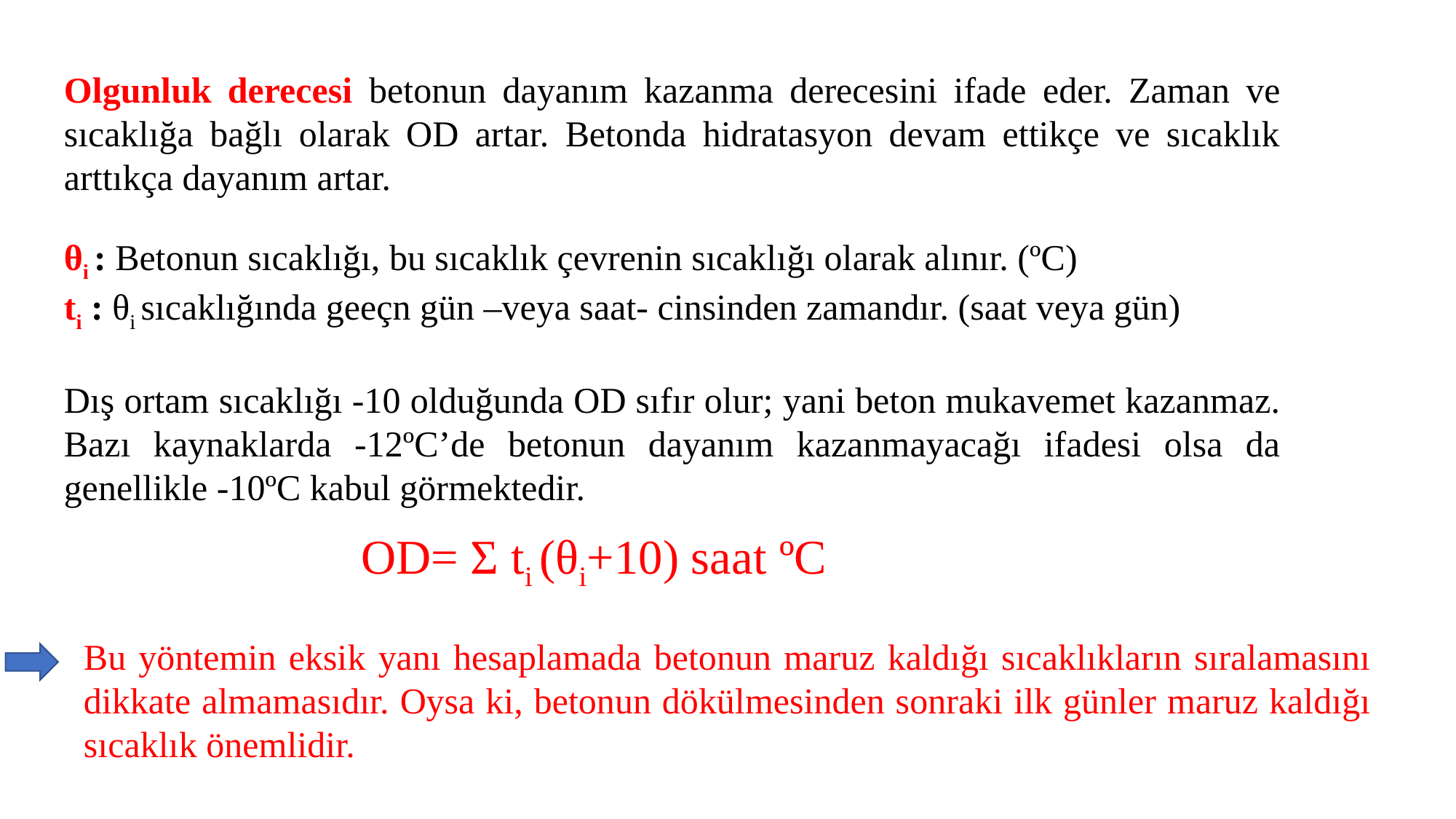

Olgunluk derecesi betonun dayanım kazanma derecesini ifade eder. Zaman ve sıcaklığa bağlı olarak OD artar. Betonda hidratasyon devam ettikçe ve sıcaklık arttıkça dayanım artar.

θi : Betonun sıcaklığı, bu sıcaklık çevrenin sıcaklığı olarak alınır. (ºC)
ti : θi sıcaklığında geeçn gün –veya saat- cinsinden zamandır. (saat veya gün)

Dış ortam sıcaklığı -10 olduğunda OD sıfır olur; yani beton mukavemet kazanmaz. Bazı kaynaklarda -12ºC’de betonun dayanım kazanmayacağı ifadesi olsa da genellikle -10ºC kabul görmektedir.
OD= Σ ti (θi+10) saat ºC
Bu yöntemin eksik yanı hesaplamada betonun maruz kaldığı sıcaklıkların sıralamasını dikkate almamasıdır. Oysa ki, betonun dökülmesinden sonraki ilk günler maruz kaldığı sıcaklık önemlidir.